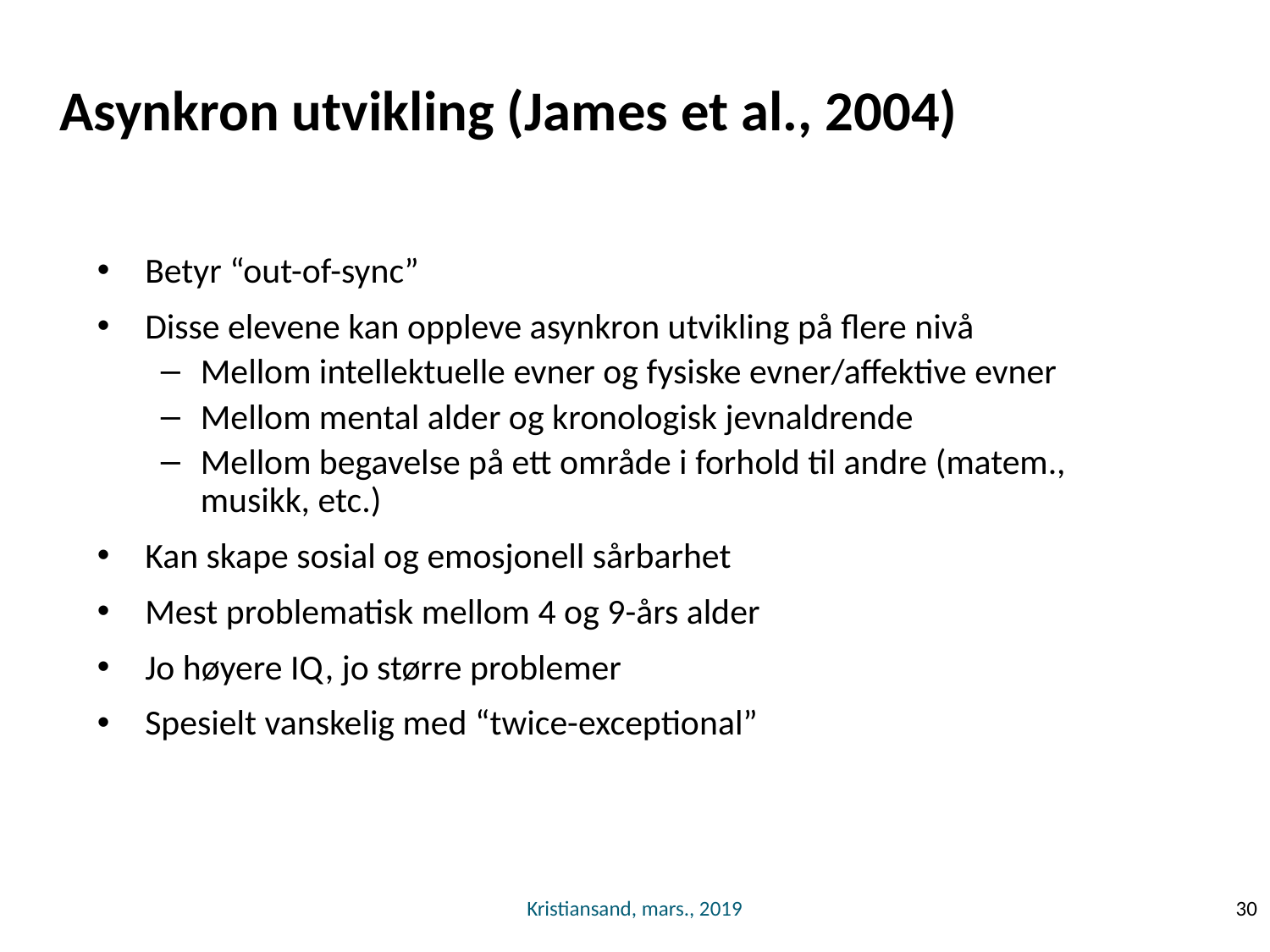

# Asynkron utvikling (James et al., 2004)
Betyr “out-of-sync”
Disse elevene kan oppleve asynkron utvikling på flere nivå
Mellom intellektuelle evner og fysiske evner/affektive evner
Mellom mental alder og kronologisk jevnaldrende
Mellom begavelse på ett område i forhold til andre (matem., musikk, etc.)
Kan skape sosial og emosjonell sårbarhet
Mest problematisk mellom 4 og 9-års alder
Jo høyere IQ, jo større problemer
Spesielt vanskelig med “twice-exceptional”
Kristiansand, mars., 2019
30